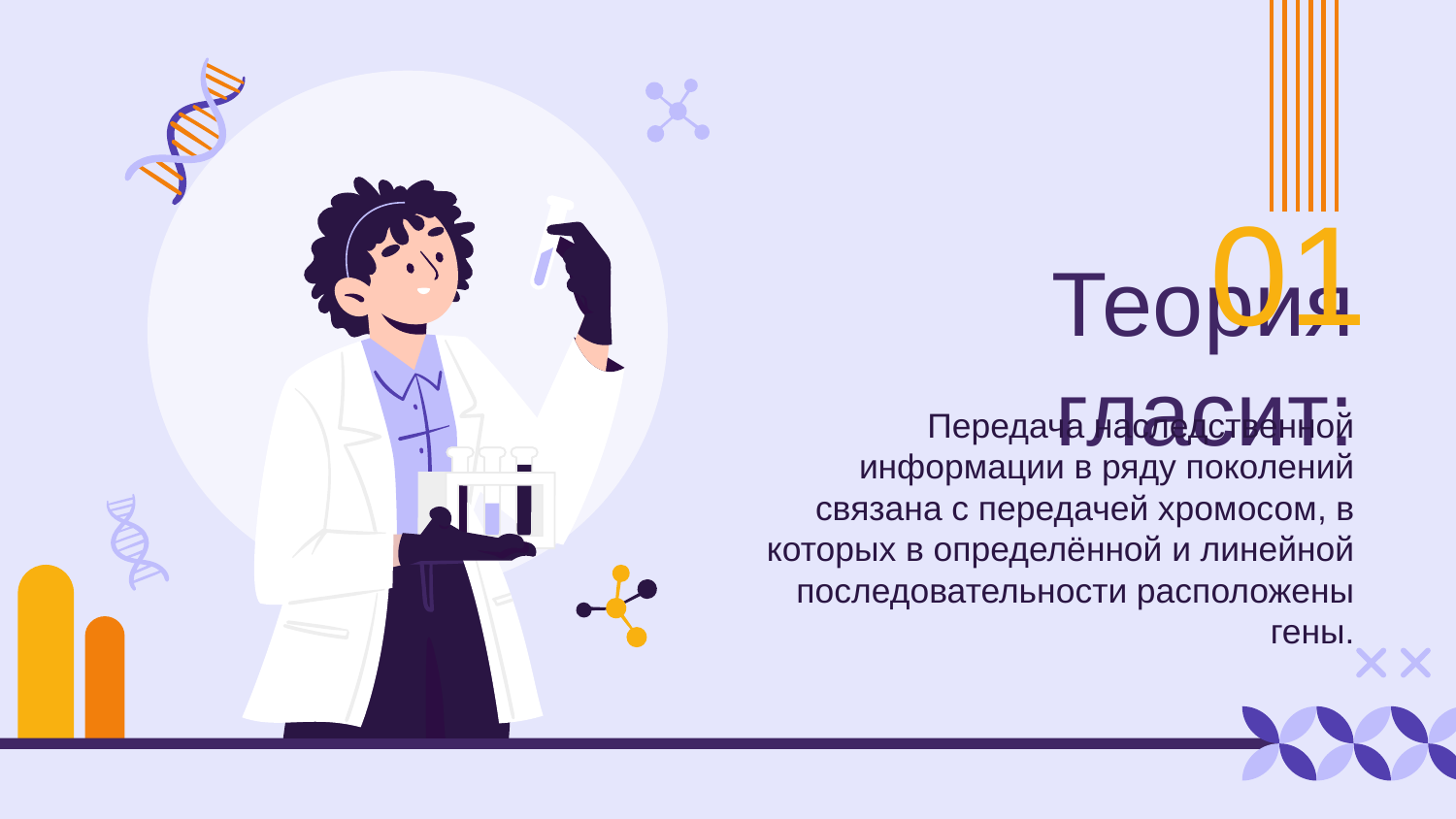

01
# Теория гласит:
Передача наследственной информации в ряду поколений связана с передачей хромосом, в которых в определённой и линейной последовательности расположены гены.